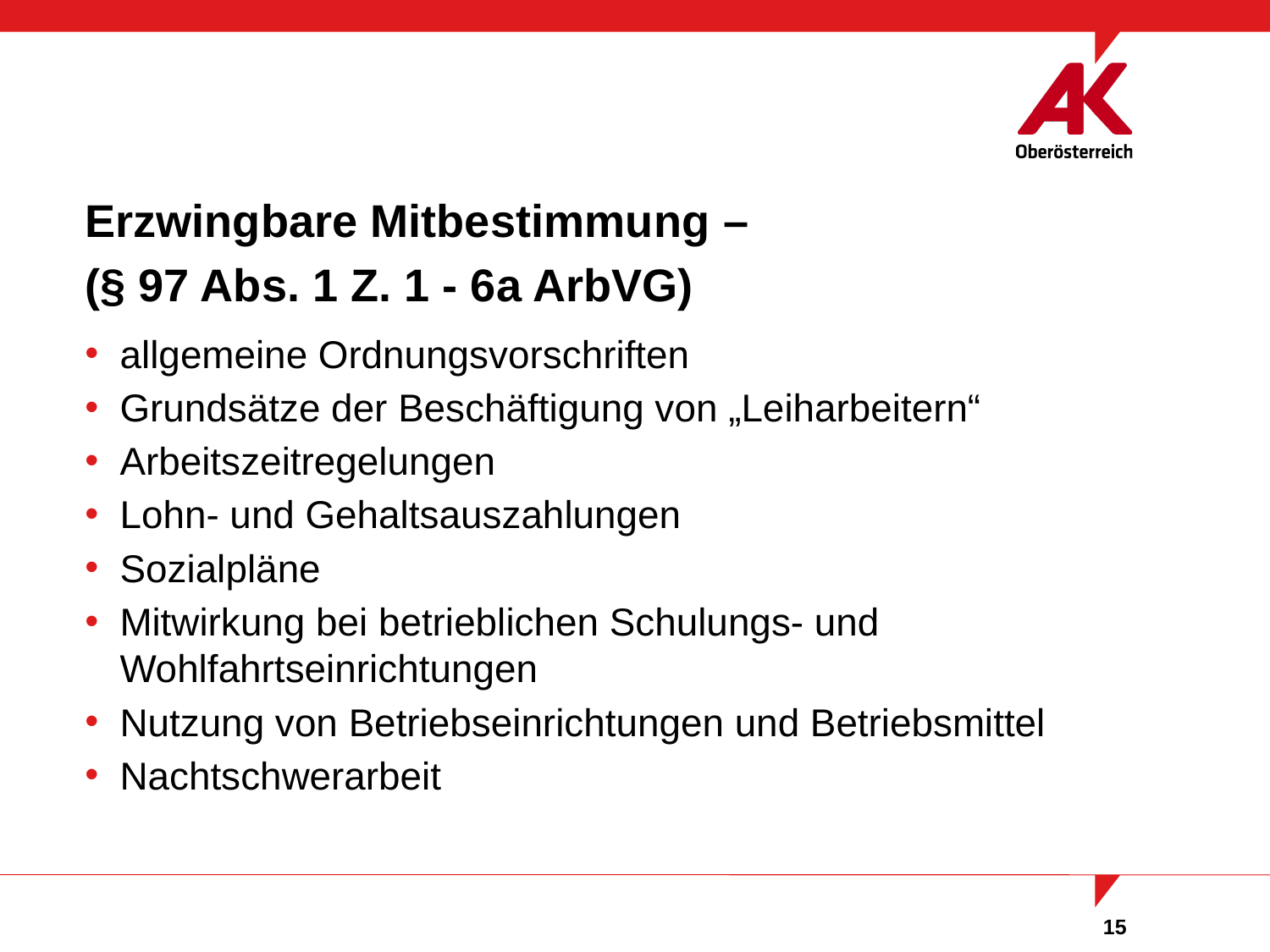

Erzwingbare Mitbestimmung –
(§ 97 Abs. 1 Z. 1 - 6a ArbVG)

allgemeine Ordnungsvorschriften
Grundsätze der Beschäftigung von „Leiharbeitern“
Arbeitszeitregelungen
Lohn- und Gehaltsauszahlungen
Sozialpläne
Mitwirkung bei betrieblichen Schulungs- und Wohlfahrtseinrichtungen
Nutzung von Betriebseinrichtungen und Betriebsmittel
Nachtschwerarbeit